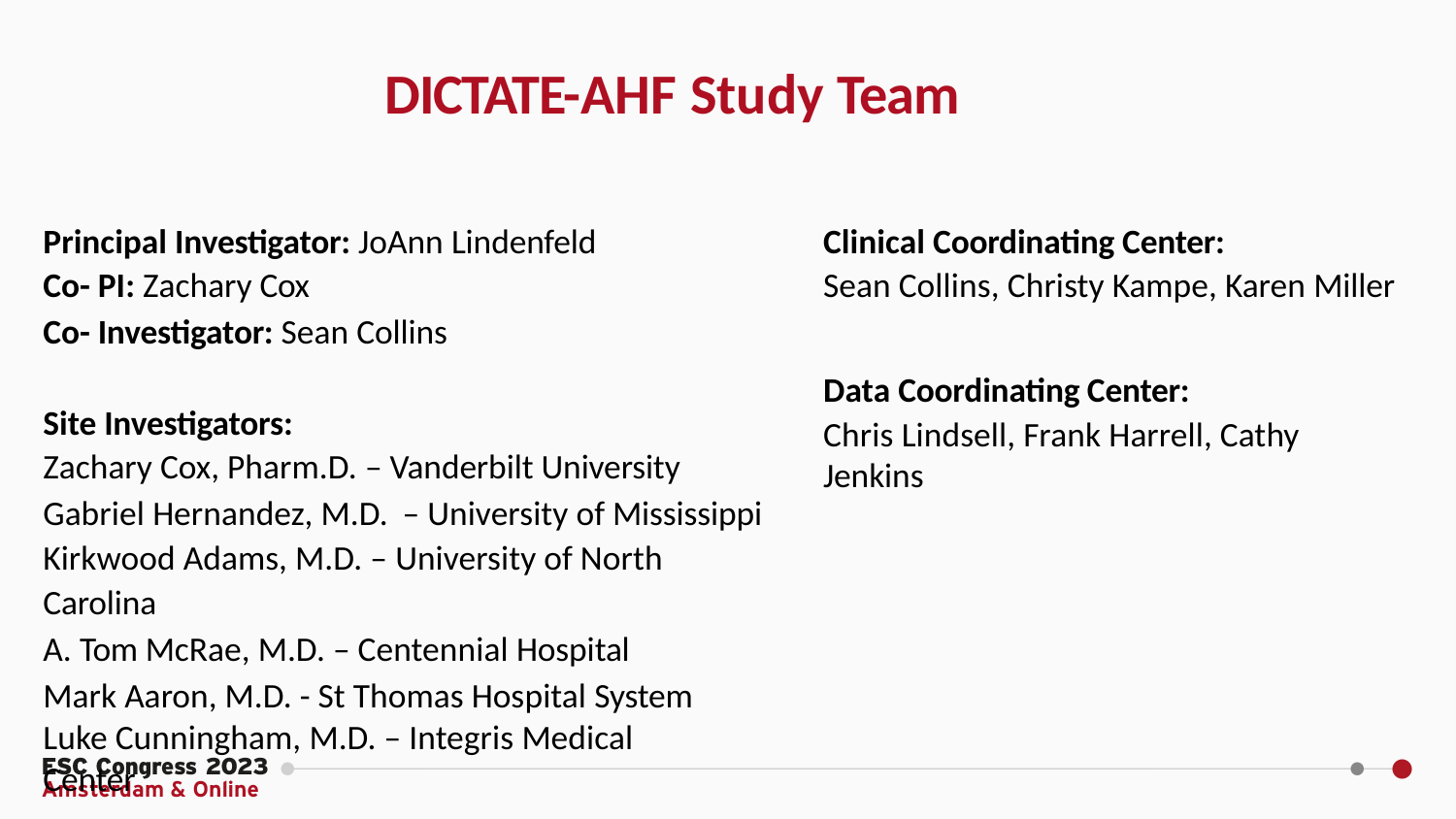

# DICTATE-AHF Study Team
Principal Investigator: JoAnn Lindenfeld
Co- PI: Zachary Cox
Co- Investigator: Sean Collins

Site Investigators:
Zachary Cox, Pharm.D. – Vanderbilt University
Gabriel Hernandez, M.D. – University of Mississippi Kirkwood Adams, M.D. – University of North Carolina
A. Tom McRae, M.D. – Centennial Hospital Mark Aaron, M.D. - St Thomas Hospital System
Luke Cunningham, M.D. – Integris Medical Center
Clinical Coordinating Center:
Sean Collins, Christy Kampe, Karen Miller

Data Coordinating Center:
Chris Lindsell, Frank Harrell, Cathy Jenkins